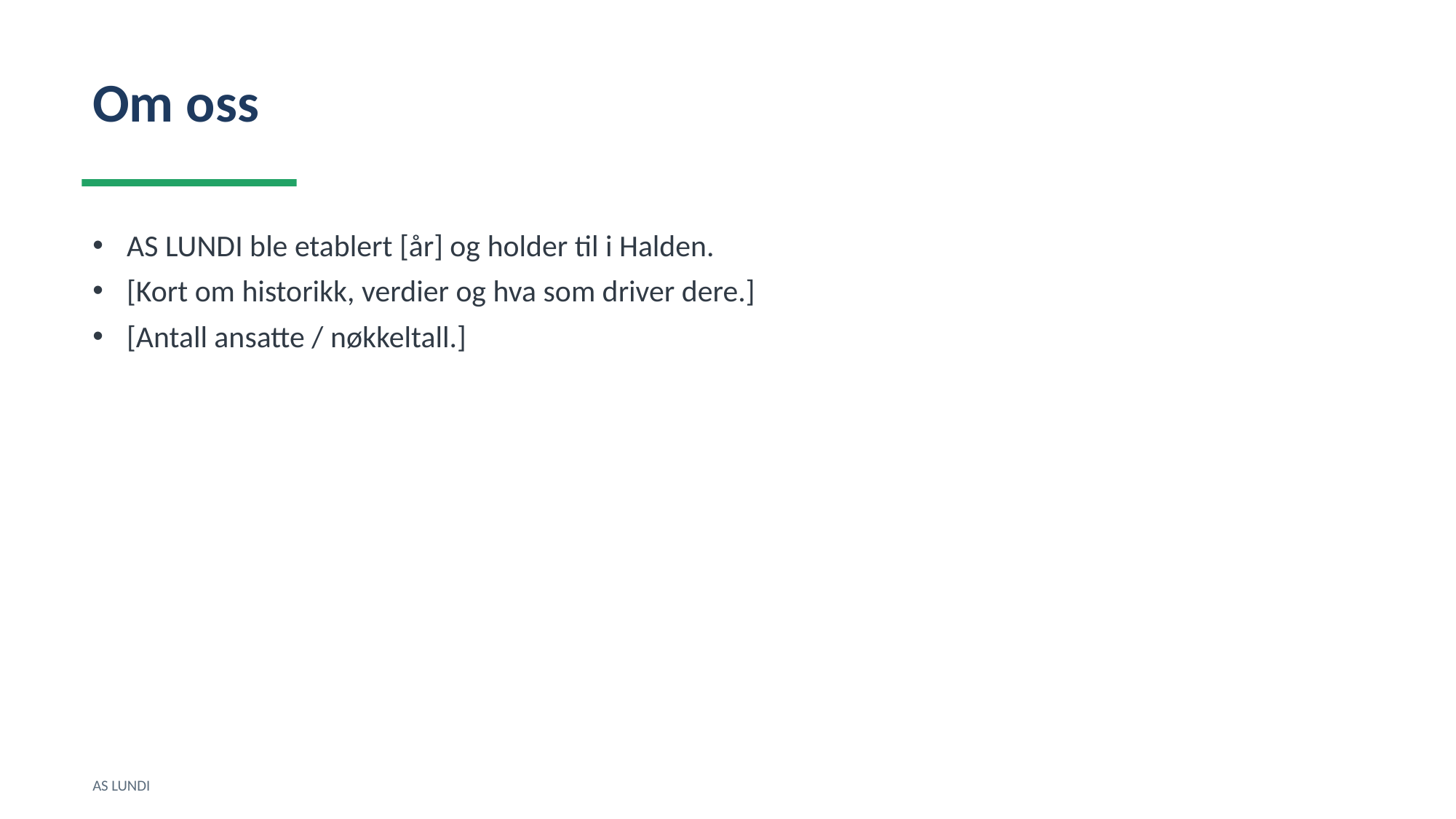

Om oss

AS LUNDI ble etablert [år] og holder til i Halden.
[Kort om historikk, verdier og hva som driver dere.]
[Antall ansatte / nøkkeltall.]
AS LUNDI